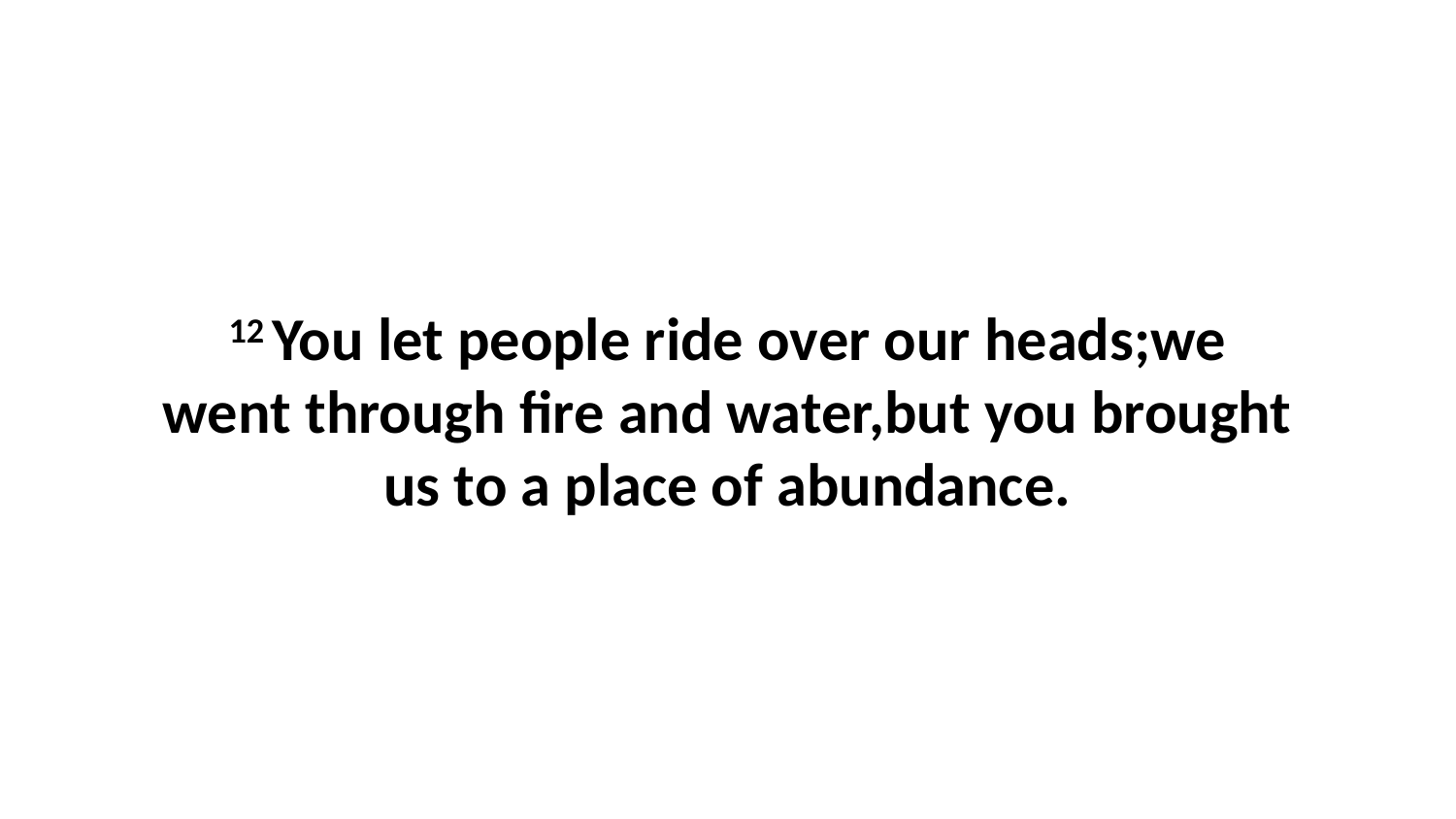

12 You let people ride over our heads;we went through fire and water,but you brought us to a place of abundance.